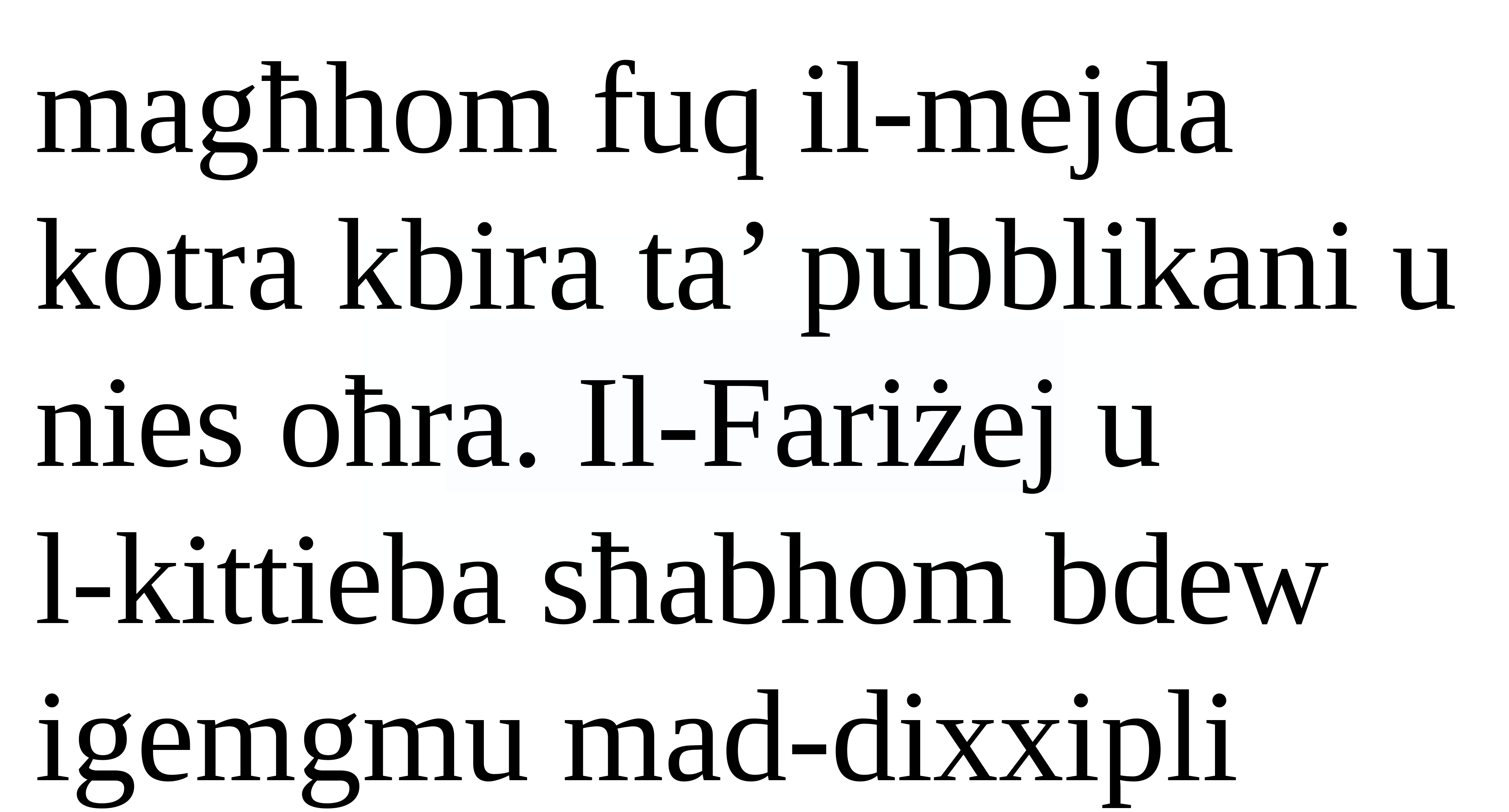

magħhom fuq il-mejda kotra kbira ta’ pubblikani u nies oħra. Il-Fariżej u
l-kittieba sħabhom bdew igemgmu mad-dixxipli